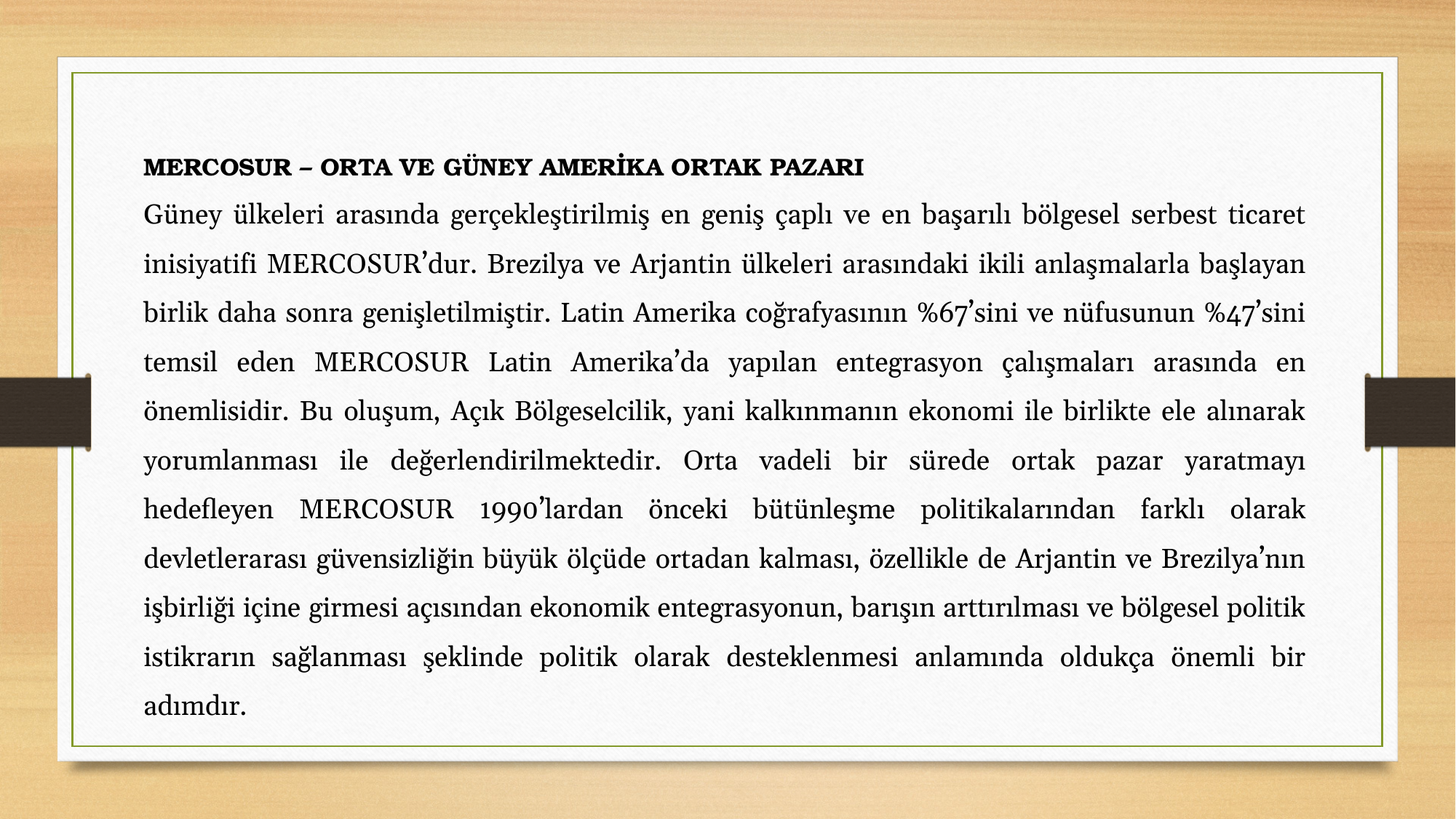

MERCOSUR – ORTA VE GÜNEY AMERİKA ORTAK PAZARI
Güney ülkeleri arasında gerçekleştirilmiş en geniş çaplı ve en başarılı bölgesel serbest ticaret inisiyatifi MERCOSUR’dur. Brezilya ve Arjantin ülkeleri arasındaki ikili anlaşmalarla başlayan birlik daha sonra genişletilmiştir. Latin Amerika coğrafyasının %67’sini ve nüfusunun %47’sini temsil eden MERCOSUR Latin Amerika’da yapılan entegrasyon çalışmaları arasında en önemlisidir. Bu oluşum, Açık Bölgeselcilik, yani kalkınmanın ekonomi ile birlikte ele alınarak yorumlanması ile değerlendirilmektedir. Orta vadeli bir sürede ortak pazar yaratmayı hedefleyen MERCOSUR 1990’lardan önceki bütünleşme politikalarından farklı olarak devletlerarası güvensizliğin büyük ölçüde ortadan kalması, özellikle de Arjantin ve Brezilya’nın işbirliği içine girmesi açısından ekonomik entegrasyonun, barışın arttırılması ve bölgesel politik istikrarın sağlanması şeklinde politik olarak desteklenmesi anlamında oldukça önemli bir adımdır.